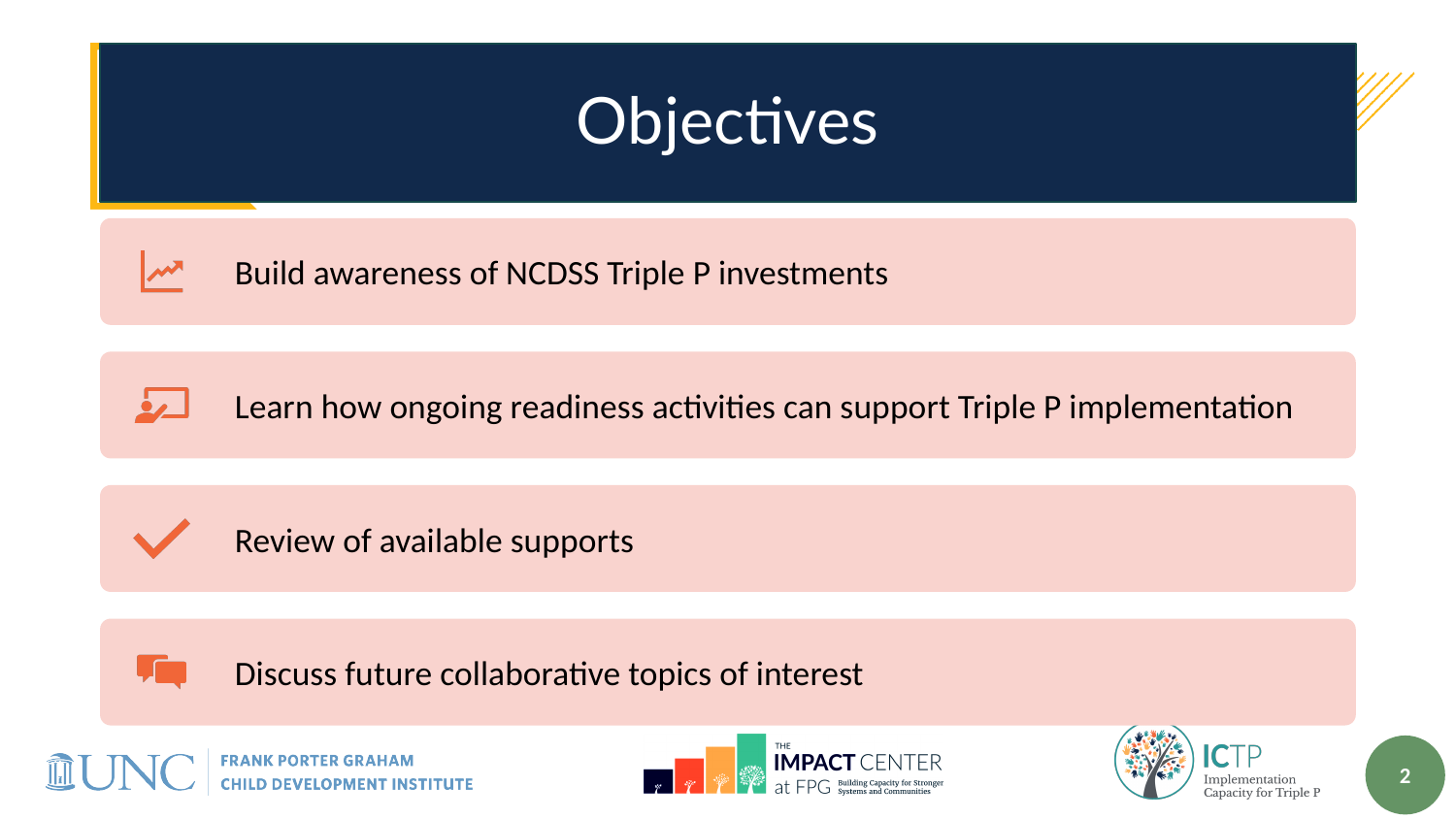

# Objectives
Build awareness of NCDSS Triple P investments
Learn how ongoing readiness activities can support Triple P implementation
Review of available supports
Discuss future collaborative topics of interest
2